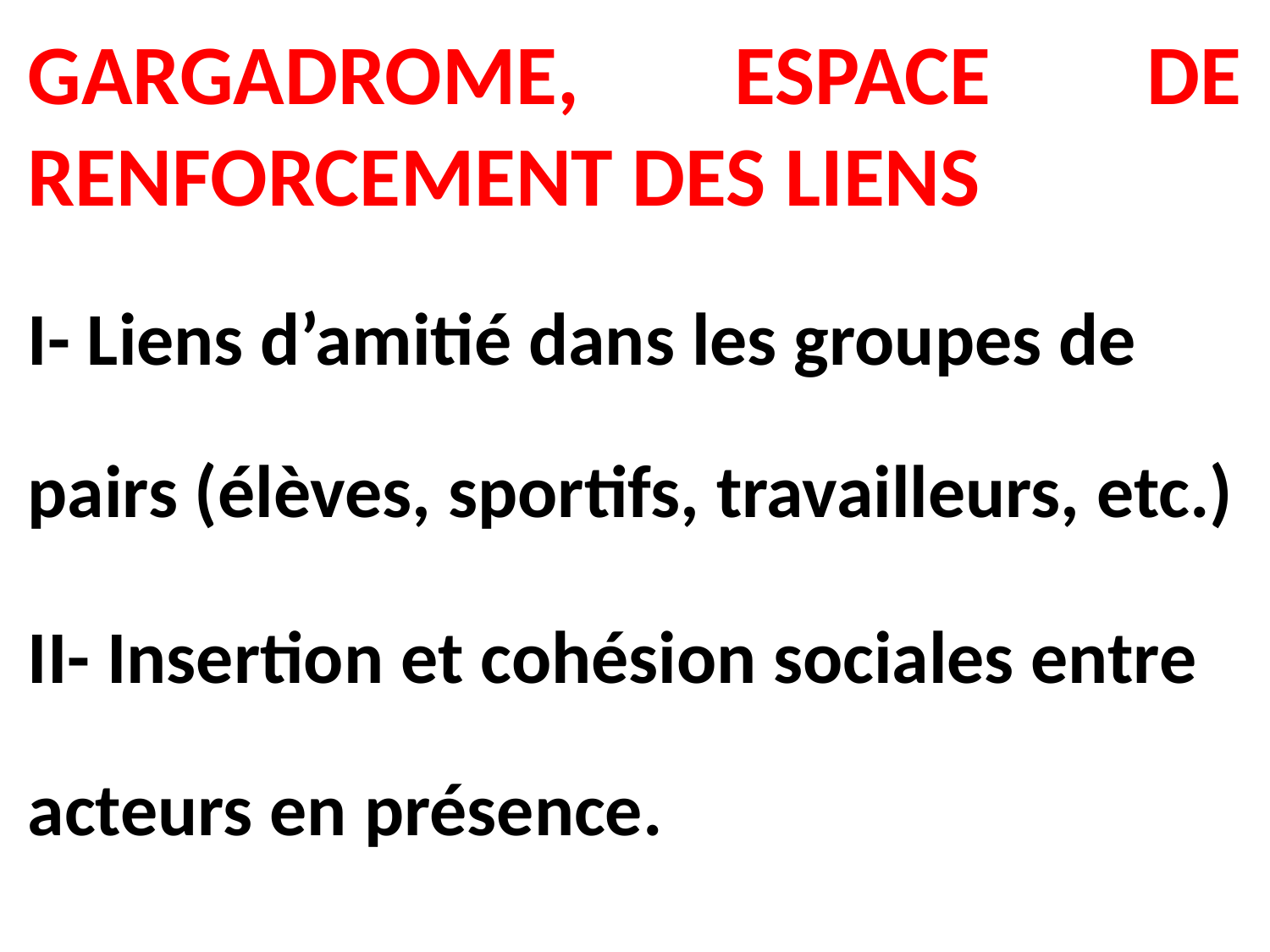

# GARGADROME, ESPACE DE RENFORCEMENT DES LIENS
I- Liens d’amitié dans les groupes de pairs (élèves, sportifs, travailleurs, etc.)
II- Insertion et cohésion sociales entre acteurs en présence.